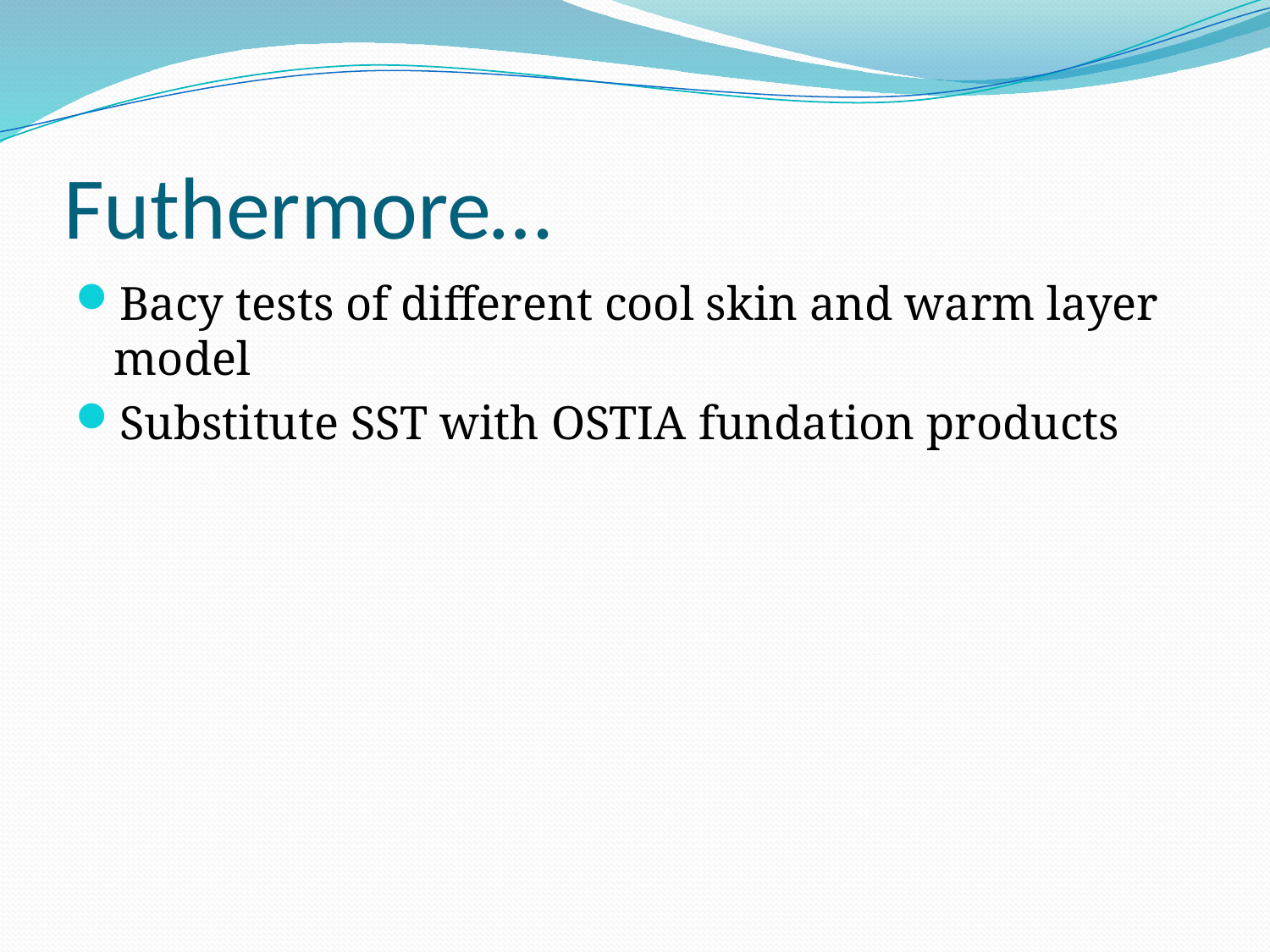

# Futhermore…
Bacy tests of different cool skin and warm layer model
Substitute SST with OSTIA fundation products